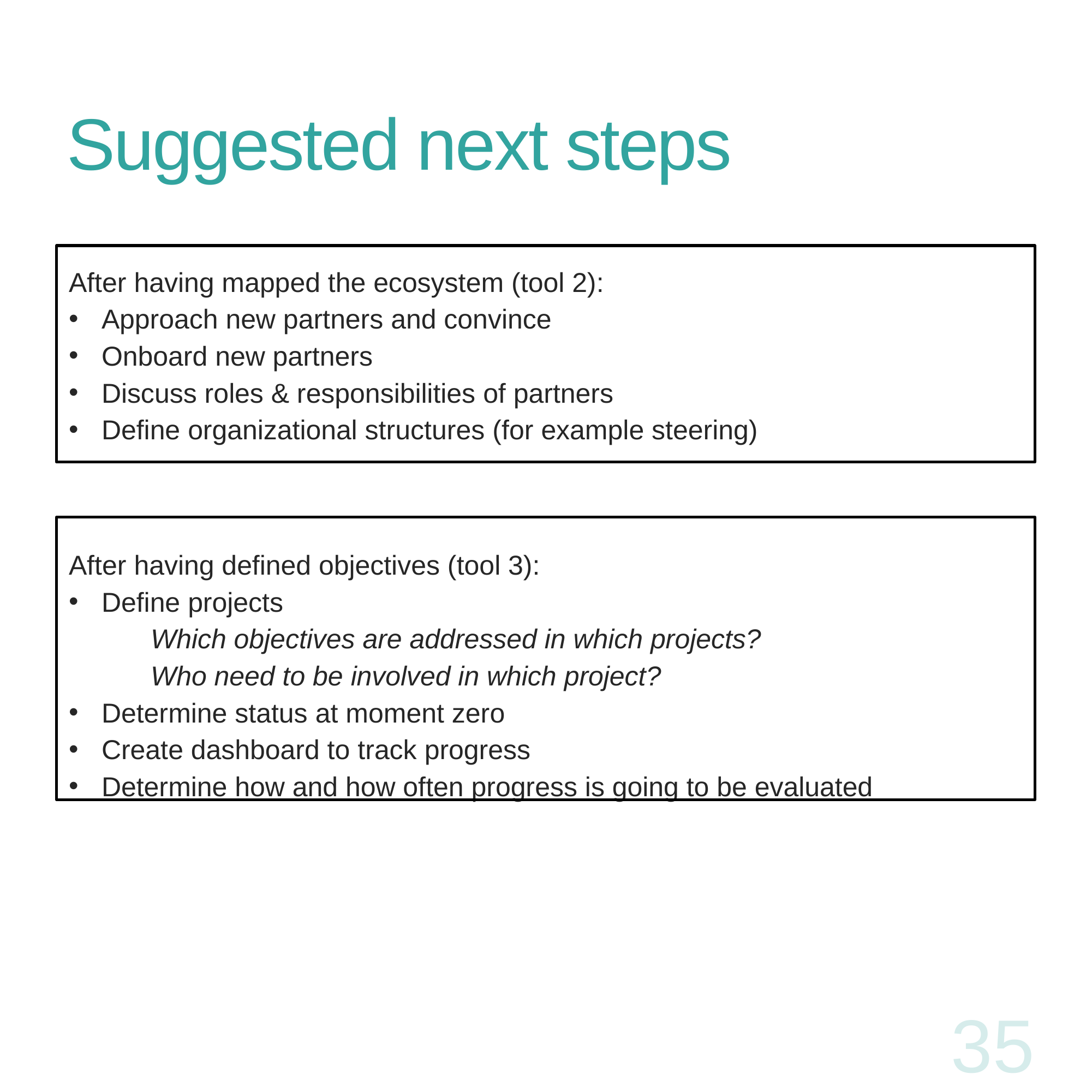

# Suggested next steps

After having mapped the ecosystem (tool 2):
Approach new partners and convince
Onboard new partners
Discuss roles & responsibilities of partners
Define organizational structures (for example steering)

After having defined objectives (tool 3):
Define projects
	Which objectives are addressed in which projects?
	Who need to be involved in which project?
Determine status at moment zero
Create dashboard to track progress
Determine how and how often progress is going to be evaluated

35